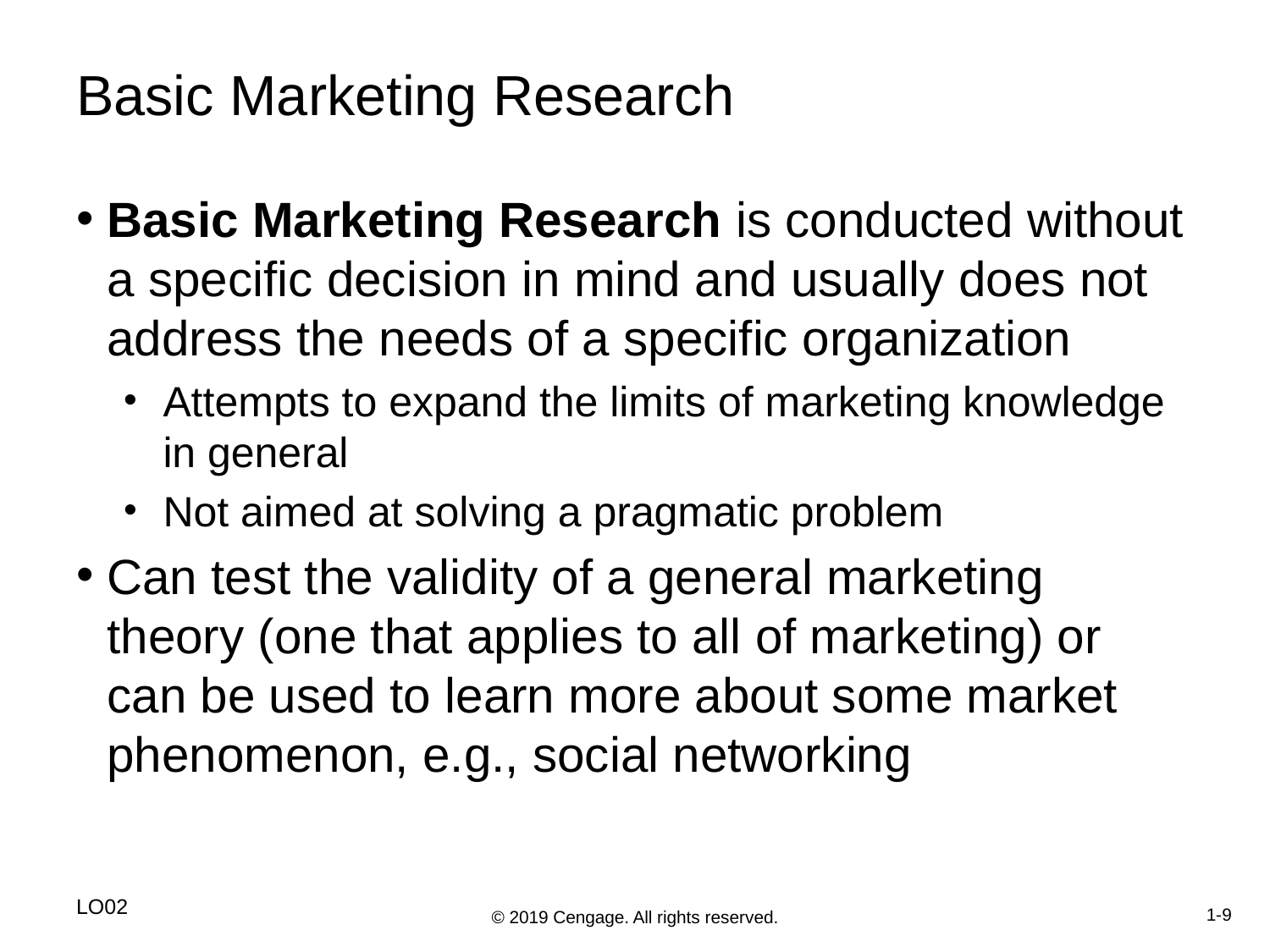

# Basic Marketing Research
Basic Marketing Research is conducted without a specific decision in mind and usually does not address the needs of a specific organization
Attempts to expand the limits of marketing knowledge in general
Not aimed at solving a pragmatic problem
Can test the validity of a general marketing theory (one that applies to all of marketing) or can be used to learn more about some market phenomenon, e.g., social networking
LO02